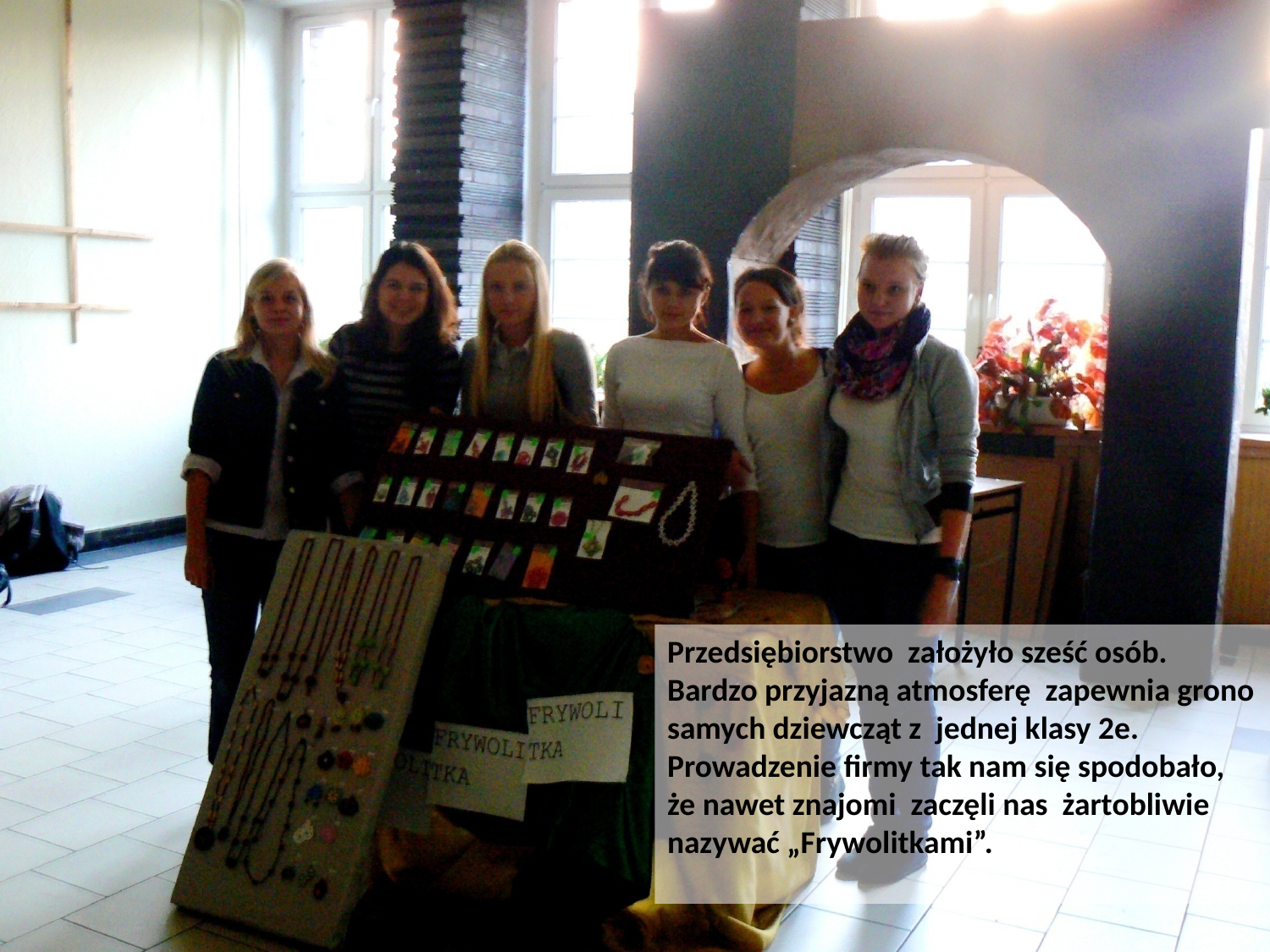

Przedsiębiorstwo  założyło sześć osób. Bardzo przyjazną atmosferę  zapewnia grono samych dziewcząt z  jednej klasy 2e. Prowadzenie firmy tak nam się spodobało, że nawet znajomi  zaczęli nas  żartobliwie nazywać „Frywolitkami”.